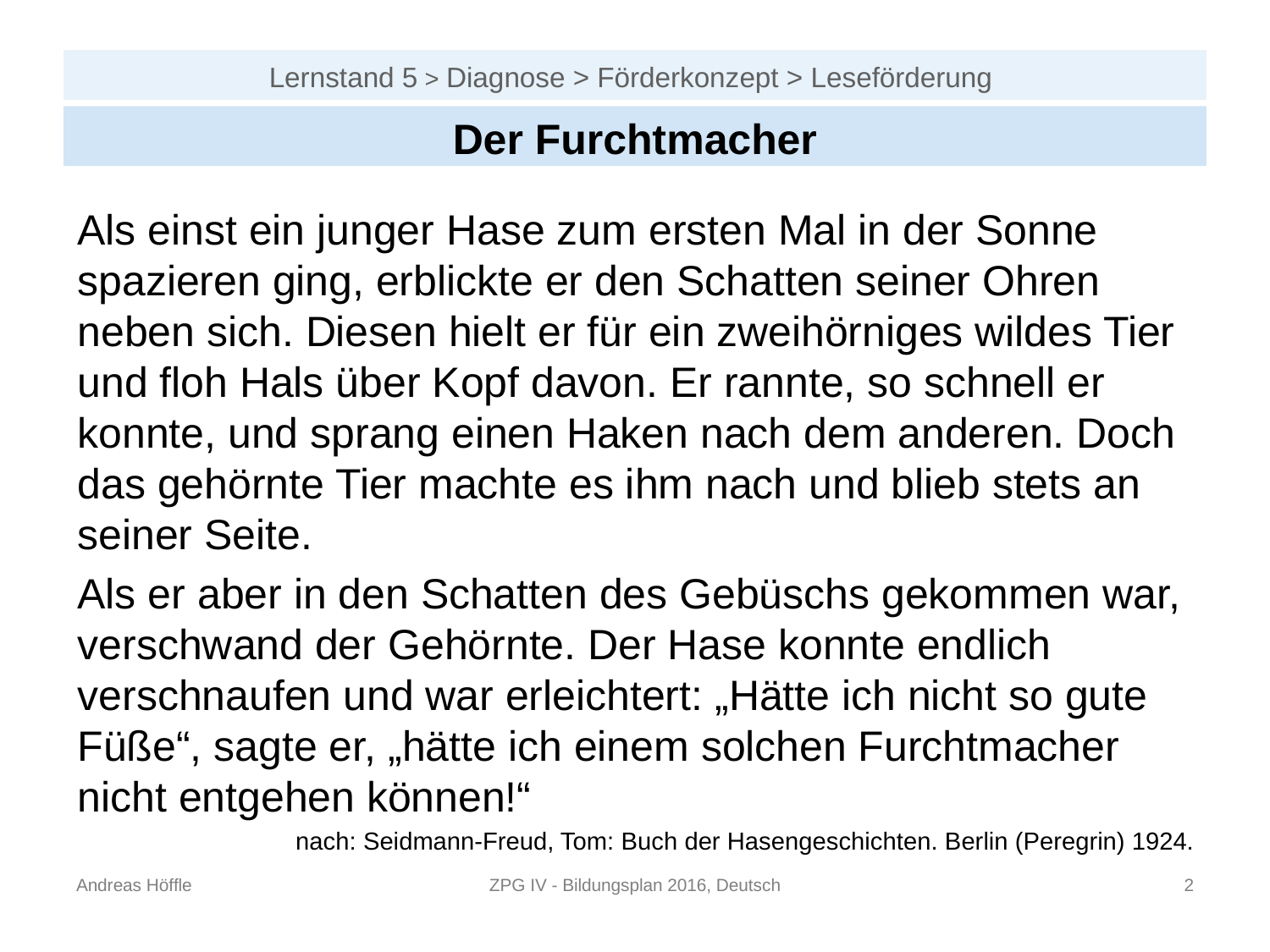

# Lernstand 5 > Diagnose > Förderkonzept > Leseförderung
Der Furchtmacher
Als einst ein junger Hase zum ersten Mal in der Sonne spazieren ging, erblickte er den Schatten seiner Ohren neben sich. Diesen hielt er für ein zweihörniges wildes Tier und floh Hals über Kopf davon. Er rannte, so schnell er konnte, und sprang einen Haken nach dem anderen. Doch das gehörnte Tier machte es ihm nach und blieb stets an seiner Seite.
Als er aber in den Schatten des Gebüschs gekommen war, verschwand der Gehörnte. Der Hase konnte endlich verschnaufen und war erleichtert: „Hätte ich nicht so gute Füße“, sagte er, „hätte ich einem solchen Furchtmacher nicht entgehen können!“
nach: Seidmann-Freud, Tom: Buch der Hasengeschichten. Berlin (Peregrin) 1924.
Andreas Höffle
ZPG IV - Bildungsplan 2016, Deutsch
2